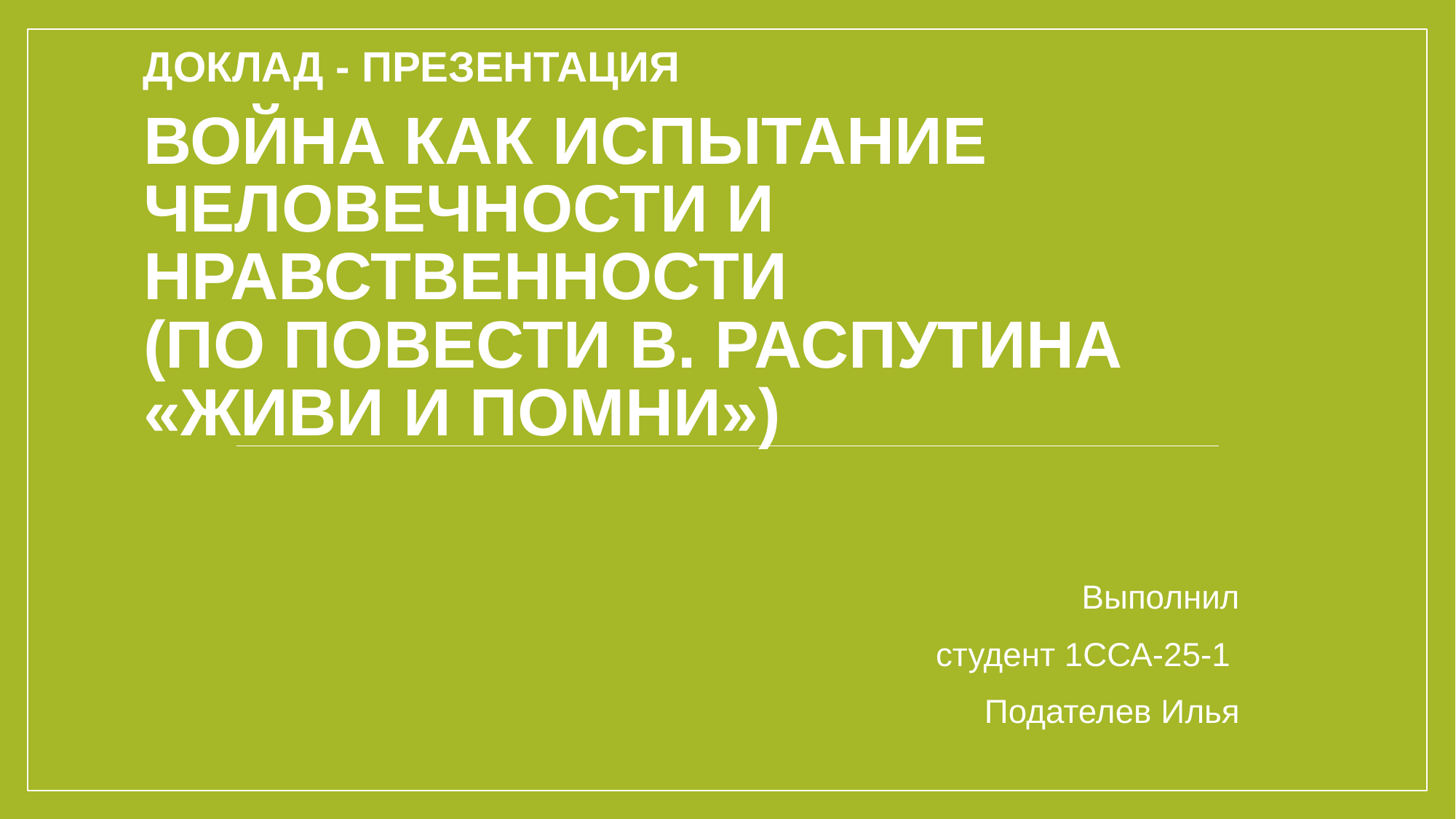

ДОКЛАД - ПРЕЗЕНТАЦИЯ
# Война как испытание человечности и нравственности (по повести В. Распутина «Живи и помни»)
Выполнил
студент 1ССА-25-1
Подателев Илья